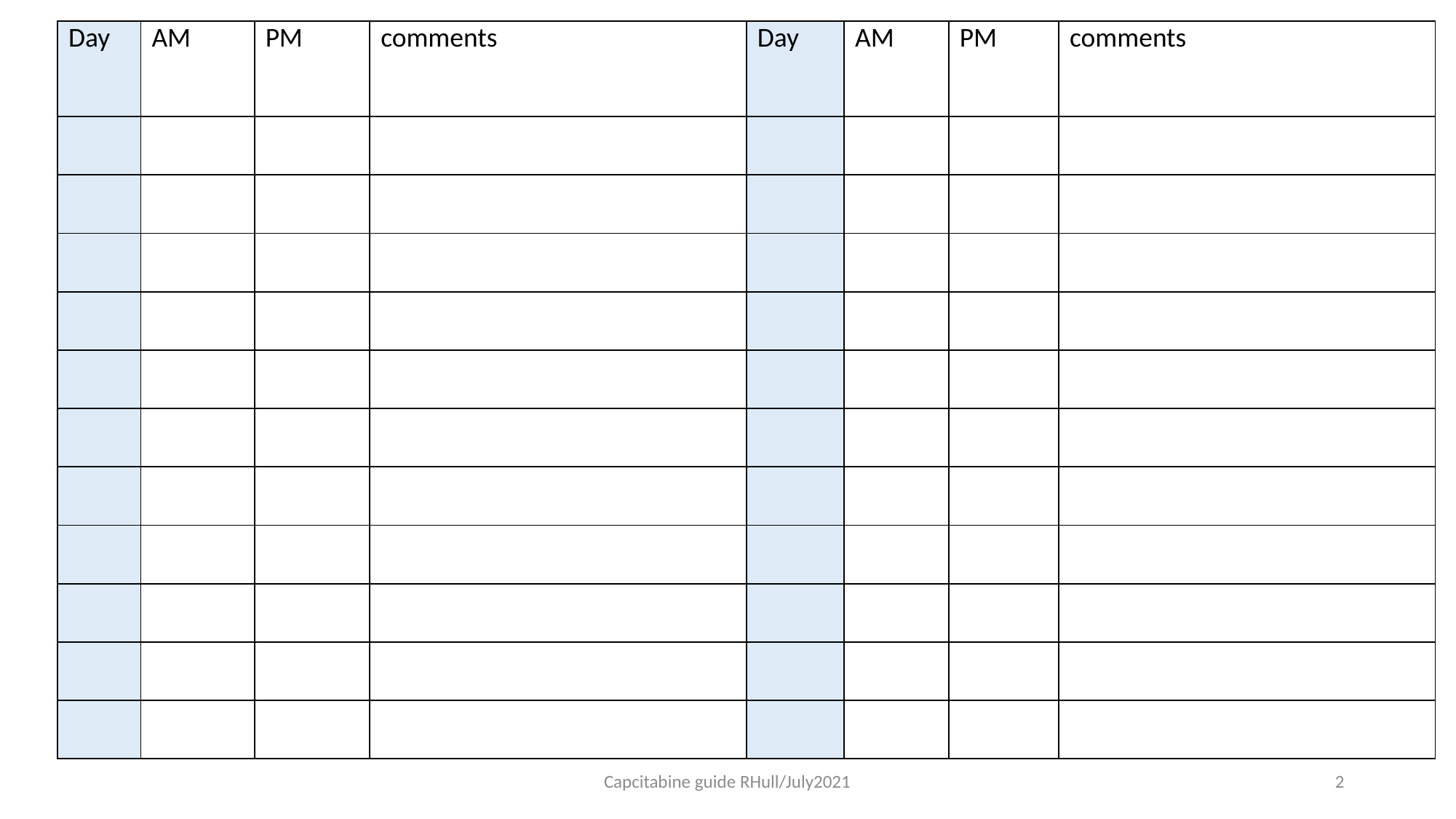

| Day | AM | PM | comments | Day | AM | PM | comments |
| --- | --- | --- | --- | --- | --- | --- | --- |
|  |  |  |  |  |  |  |  |
|  |  |  |  |  |  |  |  |
|  |  |  |  |  |  |  |  |
|  |  |  |  |  |  |  |  |
|  |  |  |  |  |  |  |  |
|  |  |  |  |  |  |  |  |
|  |  |  |  |  |  |  |  |
|  |  |  |  |  |  |  |  |
|  |  |  |  |  |  |  |  |
|  |  |  |  |  |  |  |  |
|  |  |  |  |  |  |  |  |
Capcitabine guide RHull/July2021
2